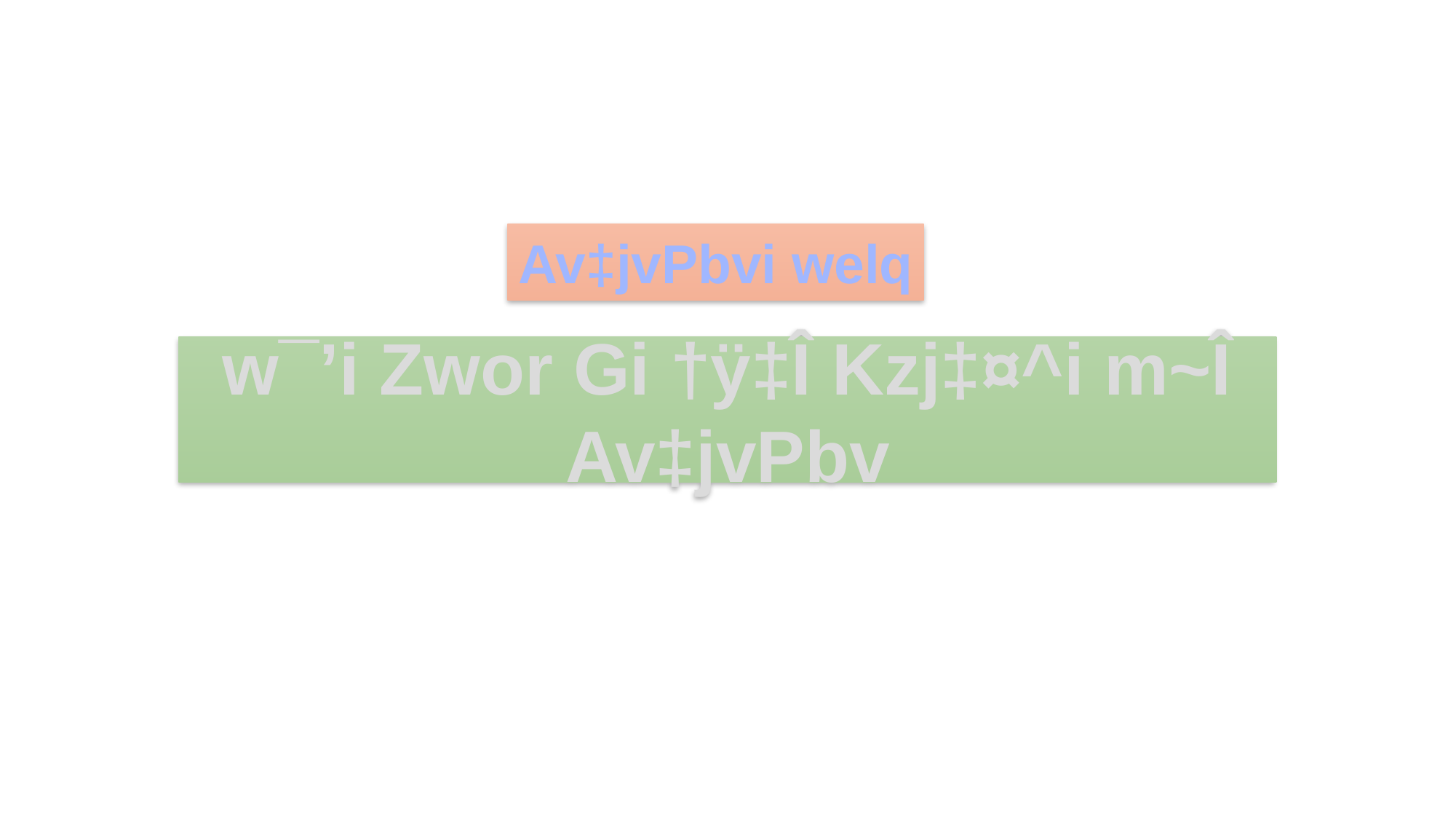

Av‡jvPbvi welq
w¯’i Zwor Gi †ÿ‡Î Kzj‡¤^i m~Î Av‡jvPbv